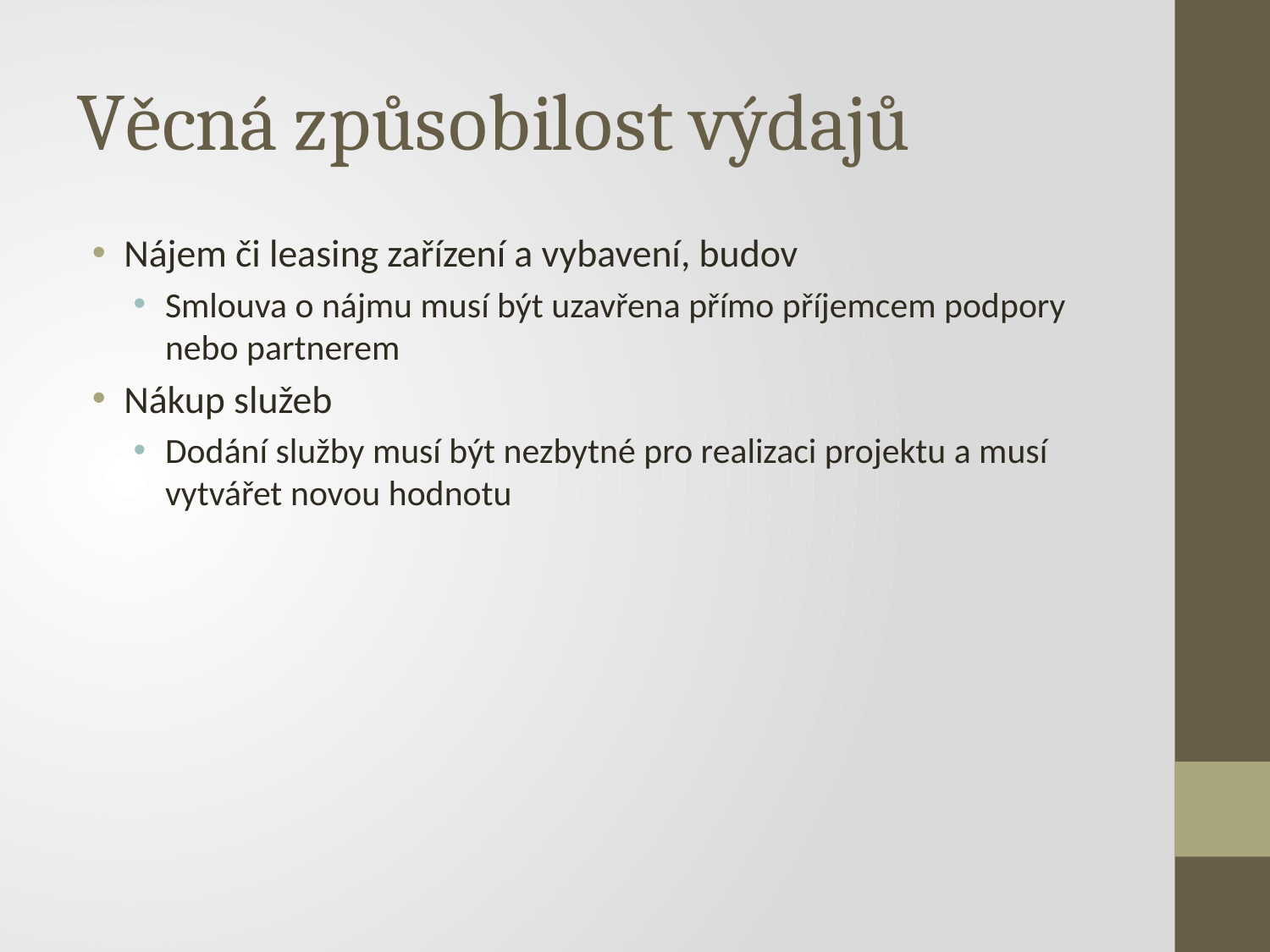

# Věcná způsobilost výdajů
Nájem či leasing zařízení a vybavení, budov
Smlouva o nájmu musí být uzavřena přímo příjemcem podpory nebo partnerem
Nákup služeb
Dodání služby musí být nezbytné pro realizaci projektu a musí vytvářet novou hodnotu